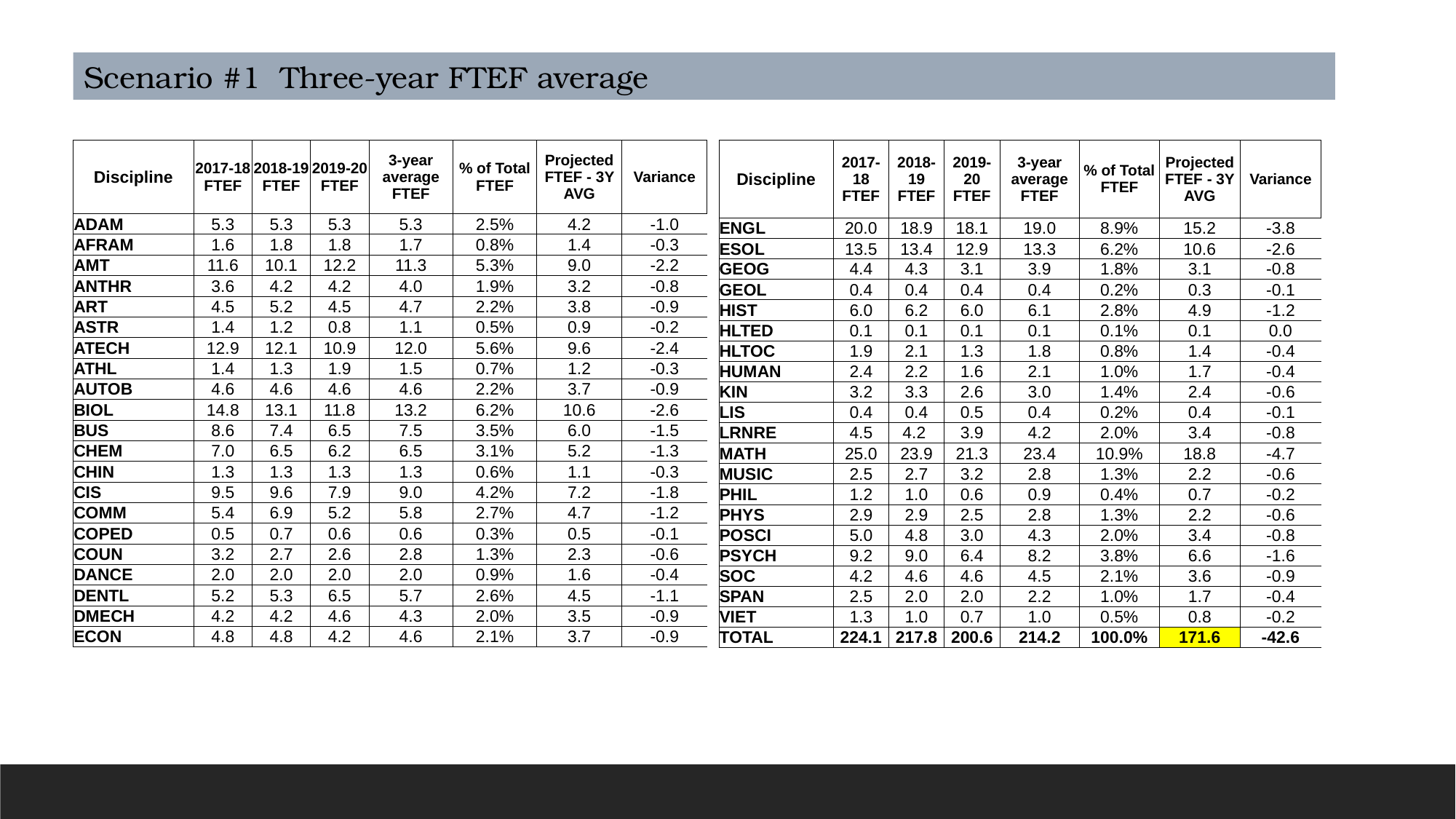

Scenario #1  Three-year FTEF average
| Discipline | 2017-18 FTEF | 2018-19 FTEF | 2019-20 FTEF | 3-year average FTEF | % of Total FTEF | Projected FTEF - 3Y AVG | Variance |
| --- | --- | --- | --- | --- | --- | --- | --- |
| ADAM | 5.3 | 5.3 | 5.3 | 5.3 | 2.5% | 4.2 | -1.0 |
| AFRAM | 1.6 | 1.8 | 1.8 | 1.7 | 0.8% | 1.4 | -0.3 |
| AMT | 11.6 | 10.1 | 12.2 | 11.3 | 5.3% | 9.0 | -2.2 |
| ANTHR | 3.6 | 4.2 | 4.2 | 4.0 | 1.9% | 3.2 | -0.8 |
| ART | 4.5 | 5.2 | 4.5 | 4.7 | 2.2% | 3.8 | -0.9 |
| ASTR | 1.4 | 1.2 | 0.8 | 1.1 | 0.5% | 0.9 | -0.2 |
| ATECH | 12.9 | 12.1 | 10.9 | 12.0 | 5.6% | 9.6 | -2.4 |
| ATHL | 1.4 | 1.3 | 1.9 | 1.5 | 0.7% | 1.2 | -0.3 |
| AUTOB | 4.6 | 4.6 | 4.6 | 4.6 | 2.2% | 3.7 | -0.9 |
| BIOL | 14.8 | 13.1 | 11.8 | 13.2 | 6.2% | 10.6 | -2.6 |
| BUS | 8.6 | 7.4 | 6.5 | 7.5 | 3.5% | 6.0 | -1.5 |
| CHEM | 7.0 | 6.5 | 6.2 | 6.5 | 3.1% | 5.2 | -1.3 |
| CHIN | 1.3 | 1.3 | 1.3 | 1.3 | 0.6% | 1.1 | -0.3 |
| CIS | 9.5 | 9.6 | 7.9 | 9.0 | 4.2% | 7.2 | -1.8 |
| COMM | 5.4 | 6.9 | 5.2 | 5.8 | 2.7% | 4.7 | -1.2 |
| COPED | 0.5 | 0.7 | 0.6 | 0.6 | 0.3% | 0.5 | -0.1 |
| COUN | 3.2 | 2.7 | 2.6 | 2.8 | 1.3% | 2.3 | -0.6 |
| DANCE | 2.0 | 2.0 | 2.0 | 2.0 | 0.9% | 1.6 | -0.4 |
| DENTL | 5.2 | 5.3 | 6.5 | 5.7 | 2.6% | 4.5 | -1.1 |
| DMECH | 4.2 | 4.2 | 4.6 | 4.3 | 2.0% | 3.5 | -0.9 |
| ECON | 4.8 | 4.8 | 4.2 | 4.6 | 2.1% | 3.7 | -0.9 |
| Discipline | 2017-18 FTEF | 2018-19 FTEF | 2019-20 FTEF | 3-year average FTEF | % of Total FTEF | Projected FTEF - 3Y AVG | Variance |
| --- | --- | --- | --- | --- | --- | --- | --- |
| ENGL | 20.0 | 18.9 | 18.1 | 19.0 | 8.9% | 15.2 | -3.8 |
| ESOL | 13.5 | 13.4 | 12.9 | 13.3 | 6.2% | 10.6 | -2.6 |
| GEOG | 4.4 | 4.3 | 3.1 | 3.9 | 1.8% | 3.1 | -0.8 |
| GEOL | 0.4 | 0.4 | 0.4 | 0.4 | 0.2% | 0.3 | -0.1 |
| HIST | 6.0 | 6.2 | 6.0 | 6.1 | 2.8% | 4.9 | -1.2 |
| HLTED | 0.1 | 0.1 | 0.1 | 0.1 | 0.1% | 0.1 | 0.0 |
| HLTOC | 1.9 | 2.1 | 1.3 | 1.8 | 0.8% | 1.4 | -0.4 |
| HUMAN | 2.4 | 2.2 | 1.6 | 2.1 | 1.0% | 1.7 | -0.4 |
| KIN | 3.2 | 3.3 | 2.6 | 3.0 | 1.4% | 2.4 | -0.6 |
| LIS | 0.4 | 0.4 | 0.5 | 0.4 | 0.2% | 0.4 | -0.1 |
| LRNRE | 4.5 | 4.2 | 3.9 | 4.2 | 2.0% | 3.4 | -0.8 |
| MATH | 25.0 | 23.9 | 21.3 | 23.4 | 10.9% | 18.8 | -4.7 |
| MUSIC | 2.5 | 2.7 | 3.2 | 2.8 | 1.3% | 2.2 | -0.6 |
| PHIL | 1.2 | 1.0 | 0.6 | 0.9 | 0.4% | 0.7 | -0.2 |
| PHYS | 2.9 | 2.9 | 2.5 | 2.8 | 1.3% | 2.2 | -0.6 |
| POSCI | 5.0 | 4.8 | 3.0 | 4.3 | 2.0% | 3.4 | -0.8 |
| PSYCH | 9.2 | 9.0 | 6.4 | 8.2 | 3.8% | 6.6 | -1.6 |
| SOC | 4.2 | 4.6 | 4.6 | 4.5 | 2.1% | 3.6 | -0.9 |
| SPAN | 2.5 | 2.0 | 2.0 | 2.2 | 1.0% | 1.7 | -0.4 |
| VIET | 1.3 | 1.0 | 0.7 | 1.0 | 0.5% | 0.8 | -0.2 |
| TOTAL | 224.1 | 217.8 | 200.6 | 214.2 | 100.0% | 171.6 | -42.6 |